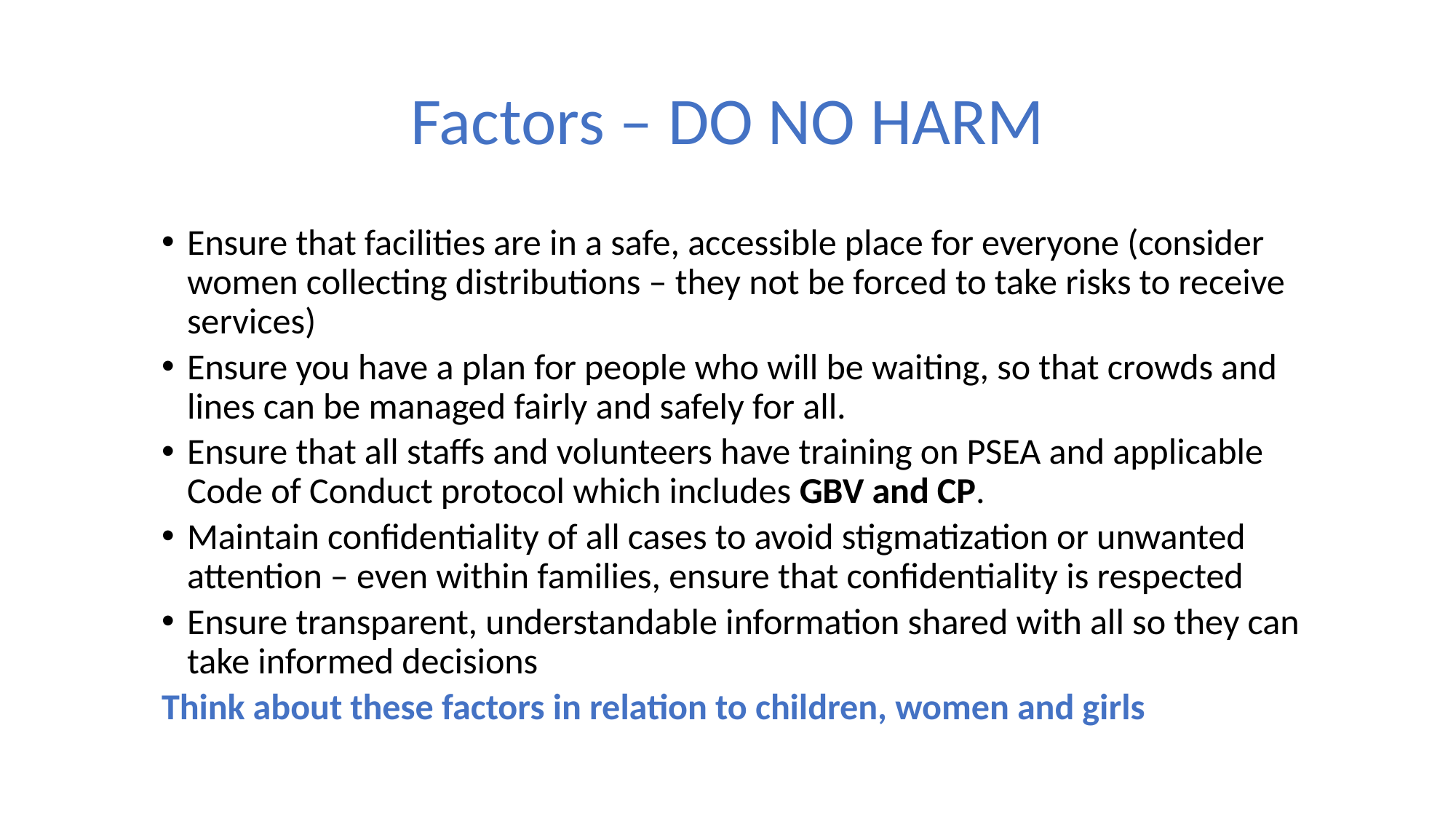

# Factors – DO NO HARM
Ensure that facilities are in a safe, accessible place for everyone (consider women collecting distributions – they not be forced to take risks to receive services)
Ensure you have a plan for people who will be waiting, so that crowds and lines can be managed fairly and safely for all.
Ensure that all staffs and volunteers have training on PSEA and applicable Code of Conduct protocol which includes GBV and CP.
Maintain confidentiality of all cases to avoid stigmatization or unwanted attention – even within families, ensure that confidentiality is respected
Ensure transparent, understandable information shared with all so they can take informed decisions
Think about these factors in relation to children, women and girls